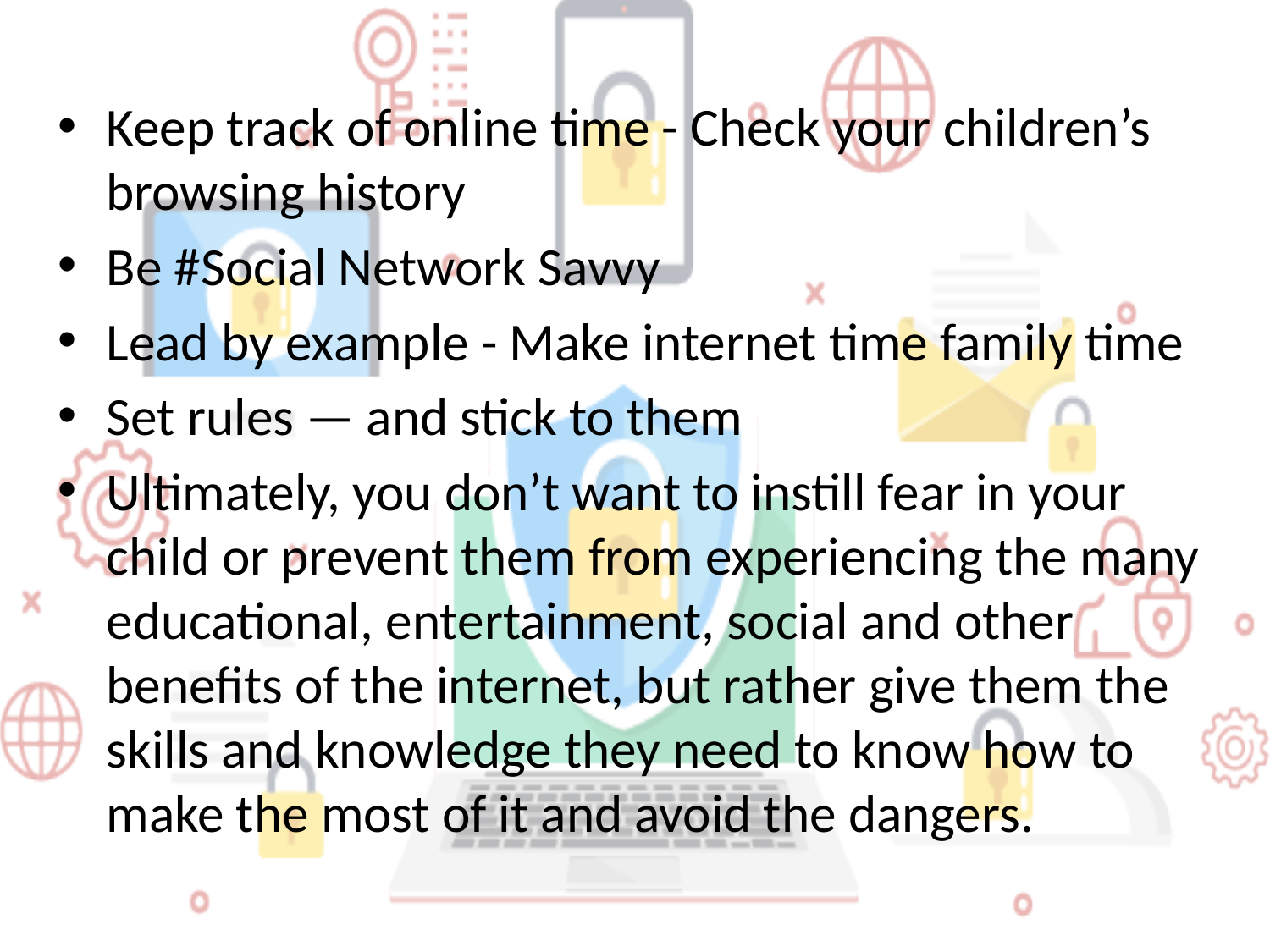

Keep track of online time - Check your children’s browsing history
Be #Social Network Savvy
Lead by example - Make internet time family time
Set rules — and stick to them
Ultimately, you don’t want to instill fear in your child or prevent them from experiencing the many educational, entertainment, social and other benefits of the internet, but rather give them the skills and knowledge they need to know how to make the most of it and avoid the dangers.